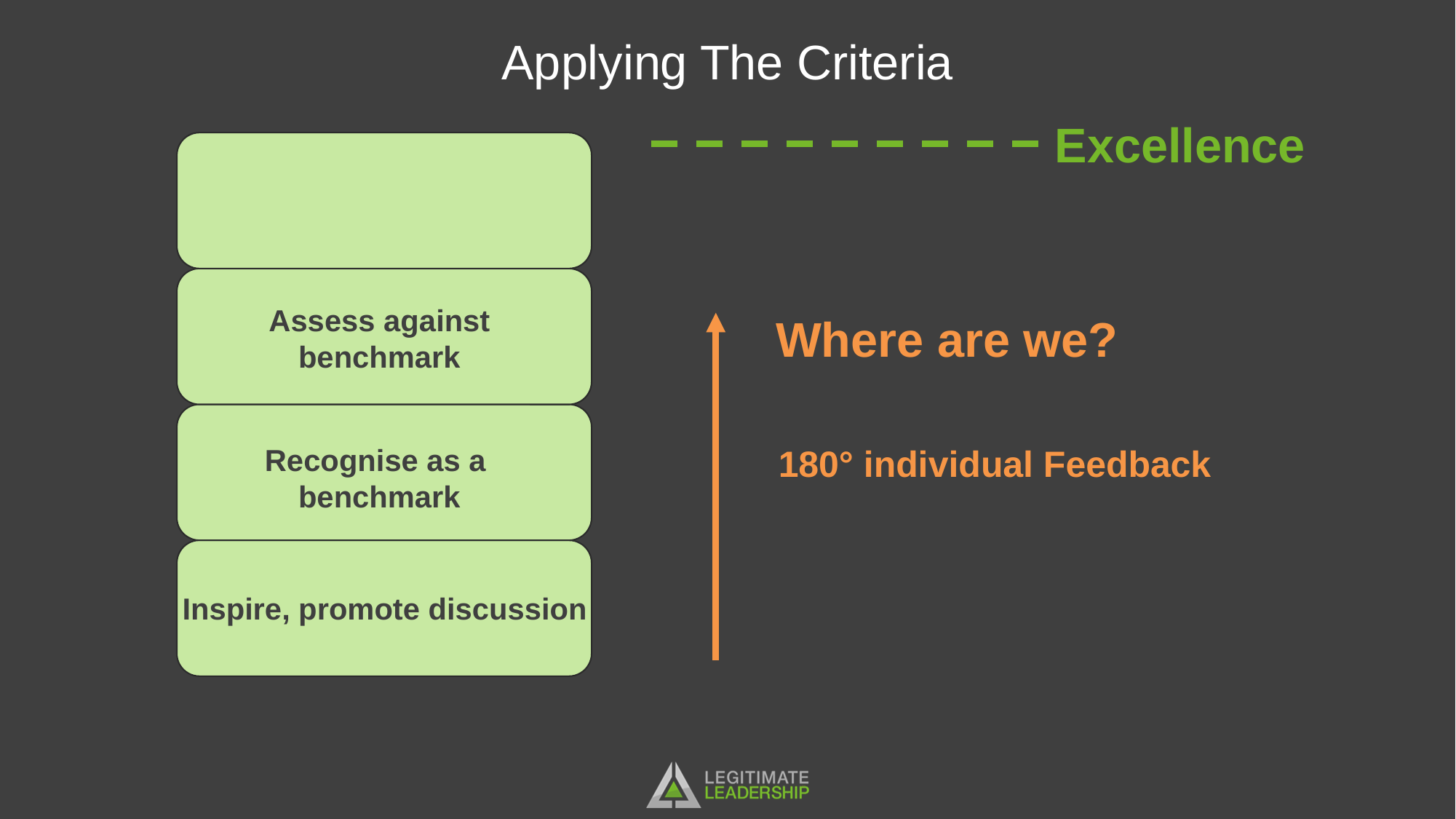

Applying The Criteria
Excellence

Assess against
benchmark
Where are we?

Recognise as a
benchmark
180° individual Feedback

Inspire, promote discussion